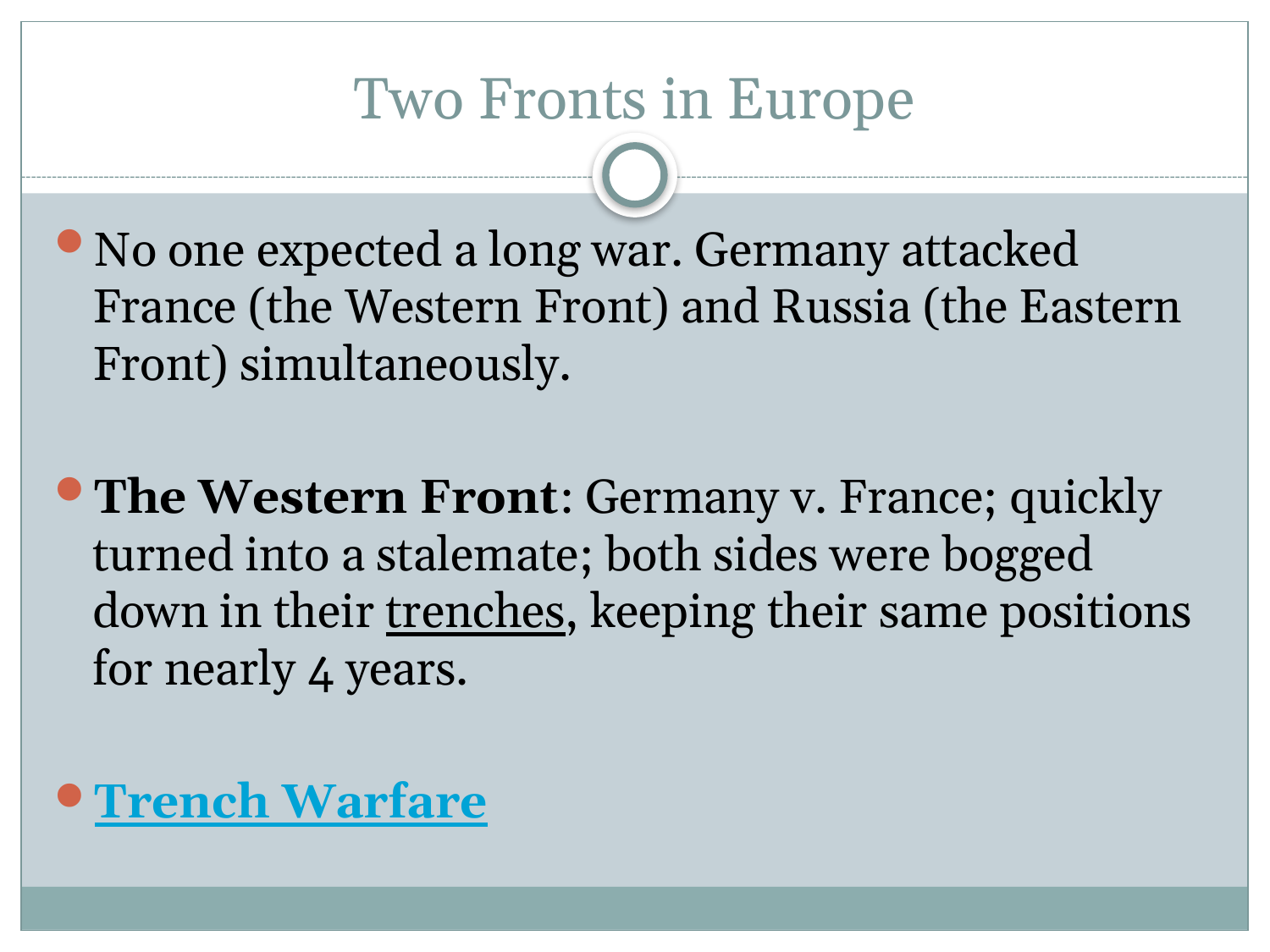

# Two Fronts in Europe
No one expected a long war. Germany attacked France (the Western Front) and Russia (the Eastern Front) simultaneously.

The Western Front: Germany v. France; quickly turned into a stalemate; both sides were bogged down in their trenches, keeping their same positions for nearly 4 years.

Trench Warfare